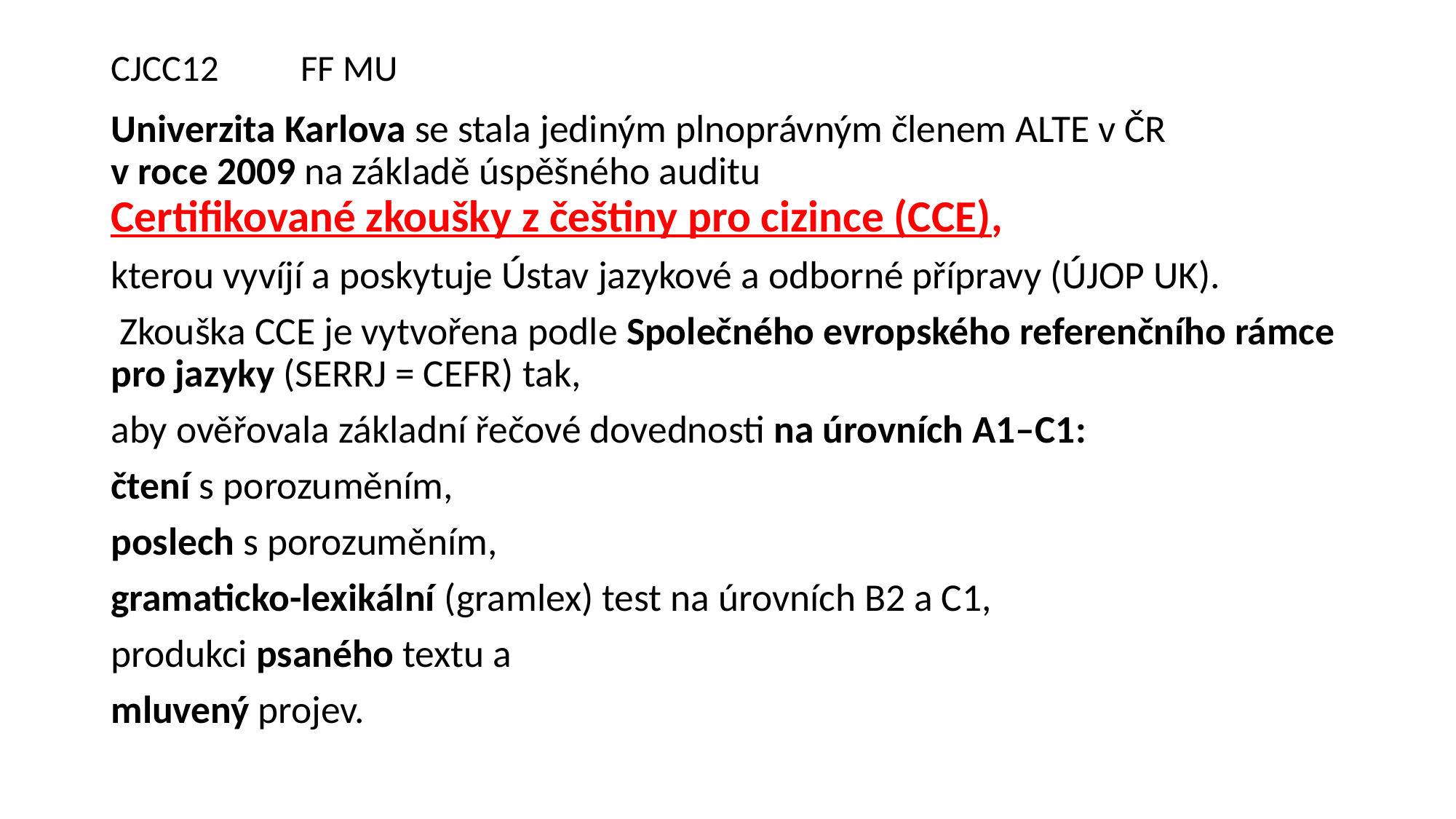

# CJCC12									FF MU
Univerzita Karlova se stala jediným plnoprávným členem ALTE v ČR
v roce 2009 na základě úspěšného auditu 
Certifikované zkoušky z češtiny pro cizince (CCE),
kterou vyvíjí a poskytuje Ústav jazykové a odborné přípravy (ÚJOP UK).
 Zkouška CCE je vytvořena podle Společného evropského referenčního rámce pro jazyky (SERRJ = CEFR) tak,
aby ověřovala základní řečové dovednosti na úrovních A1–C1:
čtení s porozuměním,
poslech s porozuměním,
gramaticko-lexikální (gramlex) test na úrovních B2 a C1,
produkci psaného textu a
mluvený projev.